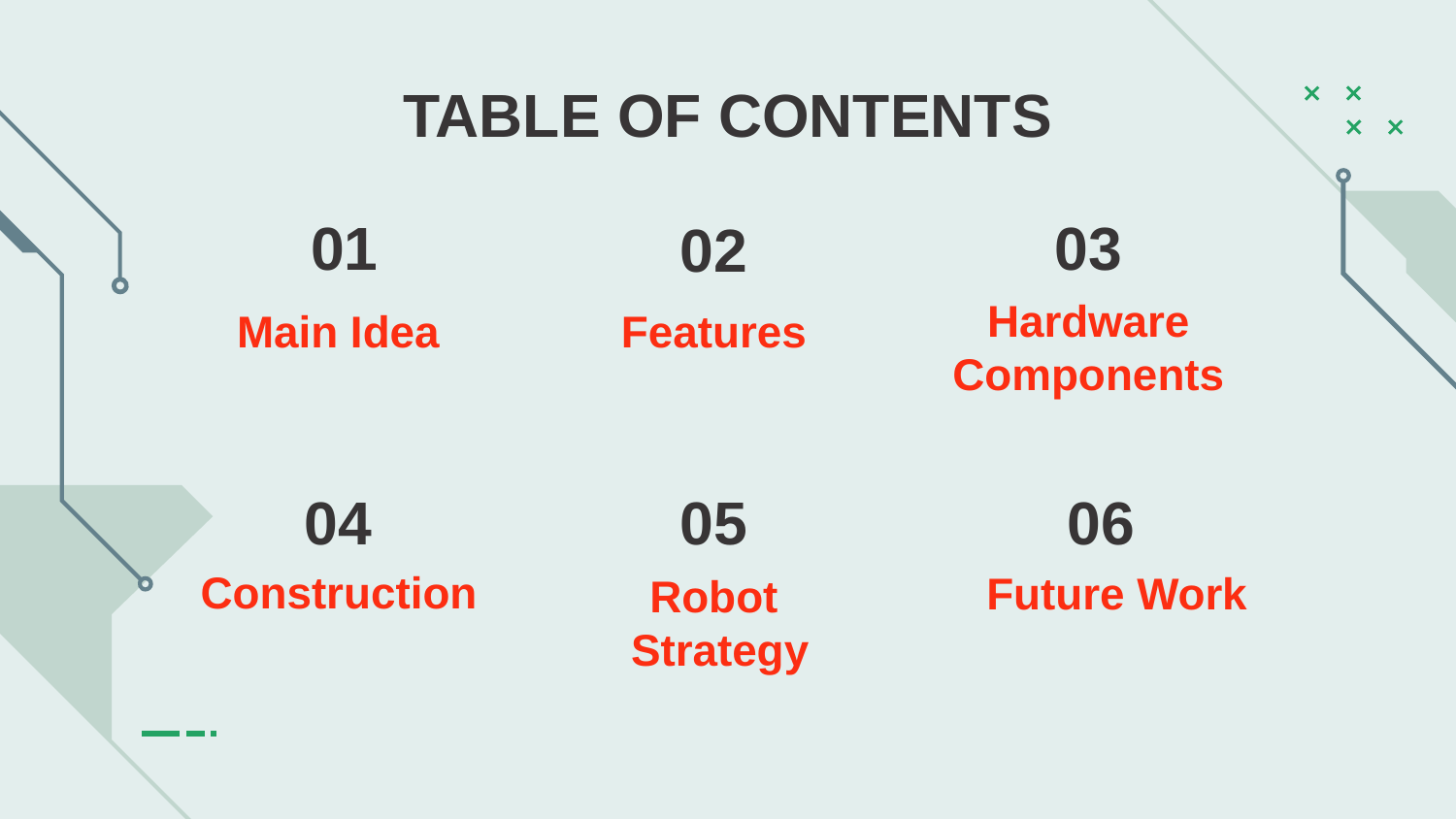

TABLE OF CONTENTS
# 01
03
02
Main Idea
Features
Hardware Components

04
05
06
Construction
Future Work
Robot
 Strategy